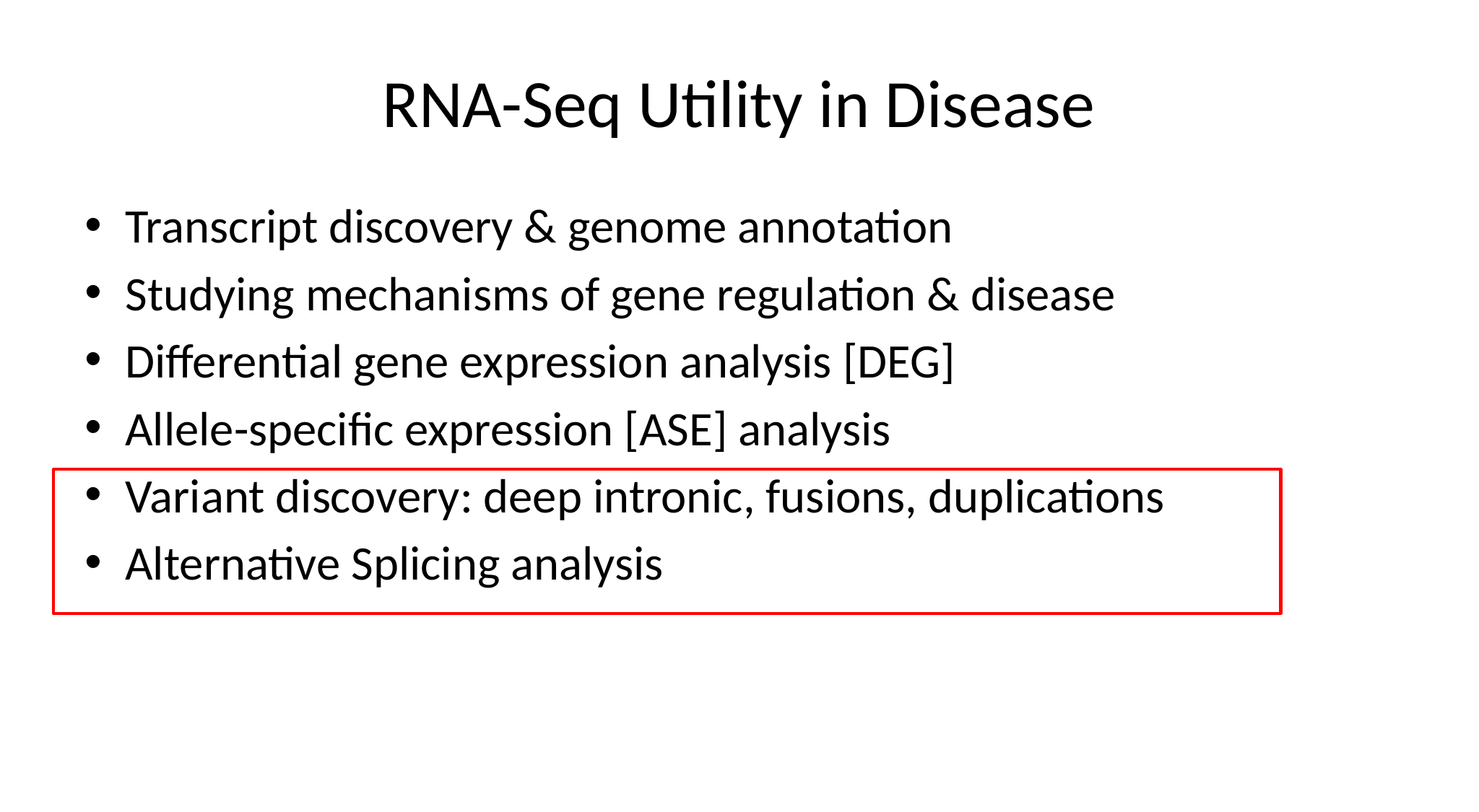

# RNA-Seq Utility in Disease
Transcript discovery & genome annotation
Studying mechanisms of gene regulation & disease
Differential gene expression analysis [DEG]
Allele-specific expression [ASE] analysis
Variant discovery: deep intronic, fusions, duplications
Alternative Splicing analysis